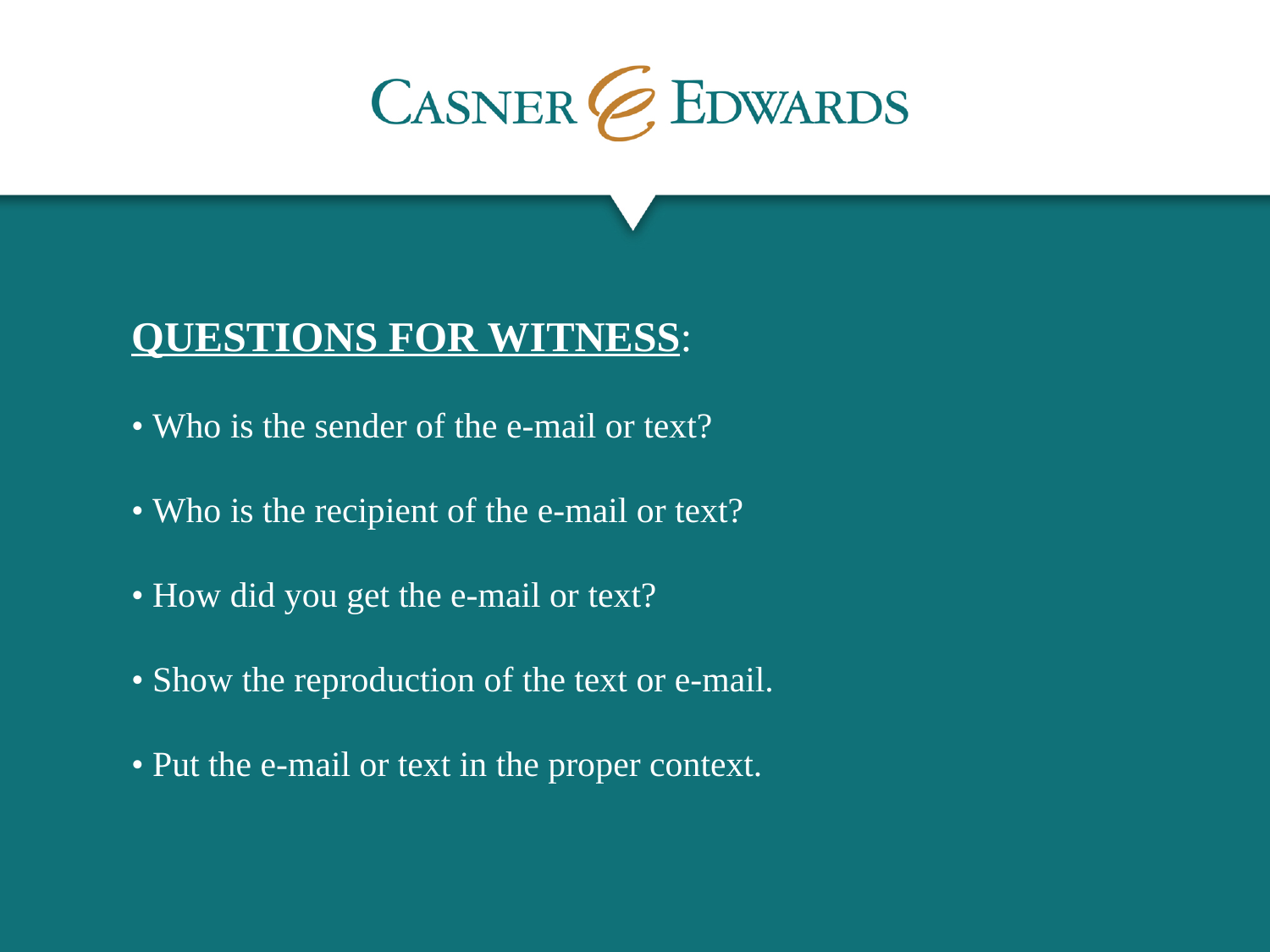

QUESTIONS FOR WITNESS:

• Who is the sender of the e-mail or text?

• Who is the recipient of the e-mail or text?

• How did you get the e-mail or text?

• Show the reproduction of the text or e-mail.

• Put the e-mail or text in the proper context.